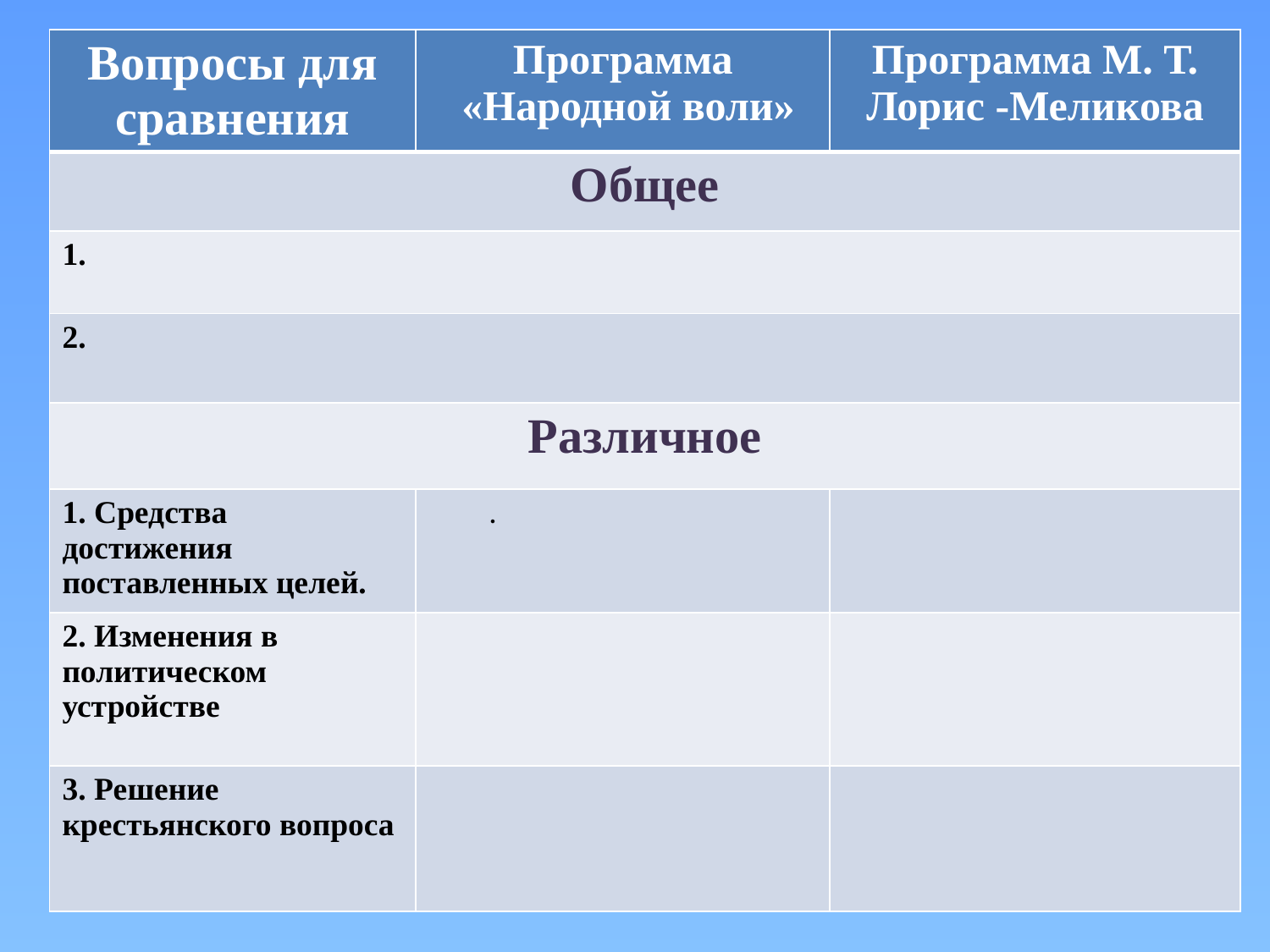

| Вопросы для сравнения | Программа «Народной воли» | Программа М. Т. Лорис -Меликова |
| --- | --- | --- |
| Общее |  |  |
| 1. |  |  |
| 2. |  |  |
| Различное |  |  |
| 1. Средства достижения поставленных целей. |  |  |
| 2. Изменения в политическом устройстве |  |  |
| 3. Решение крестьянского вопроса |  |  |
.